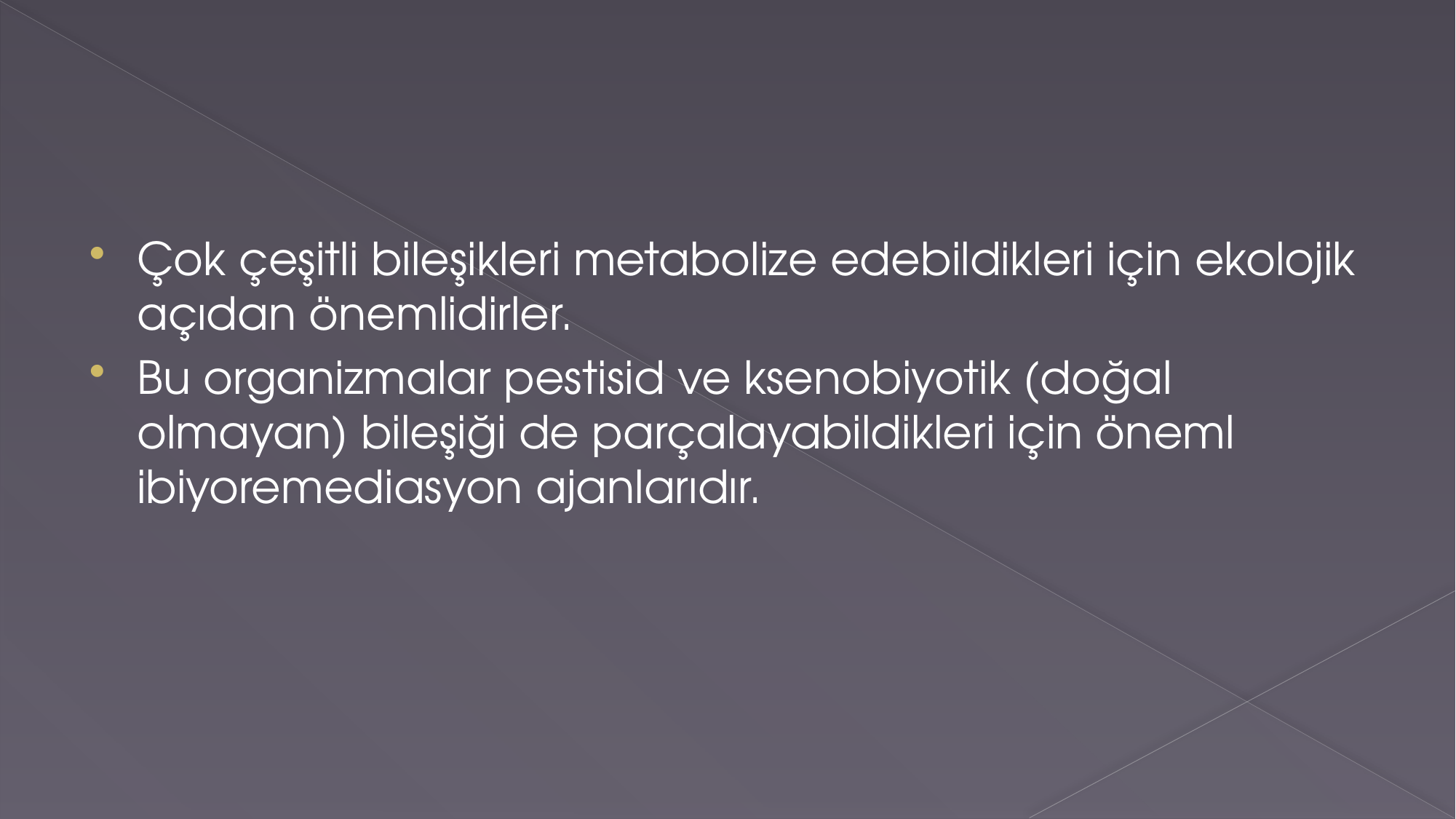

#
Çok çeşitli bileşikleri metabolize edebildikleri için ekolojik açıdan önemlidirler.
Bu organizmalar pestisid ve ksenobiyotik (doğal olmayan) bileşiği de parçalayabildikleri için öneml ibiyoremediasyon ajanlarıdır.